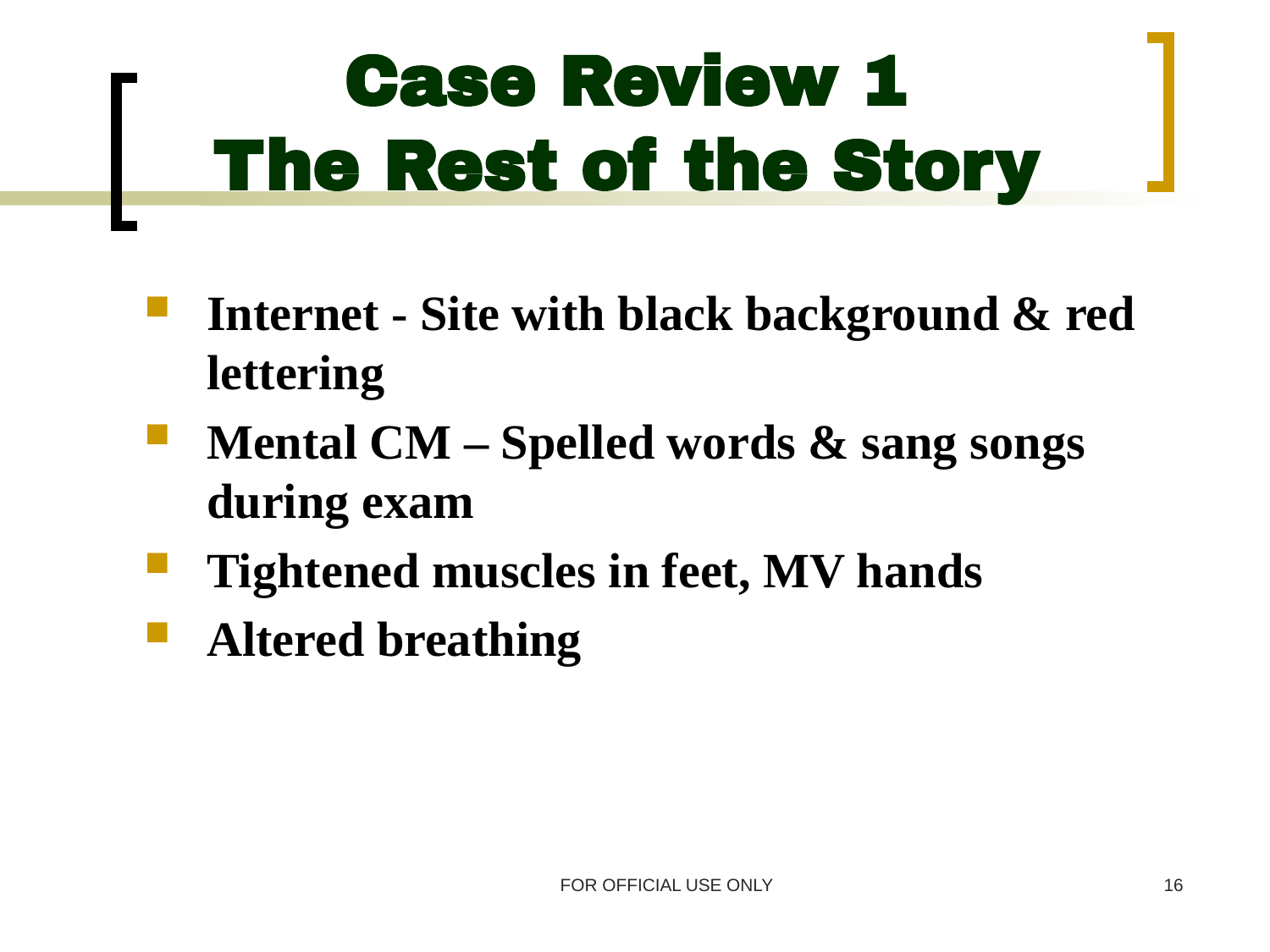

# Case Review 1 The Rest of the Story
Internet - Site with black background & red lettering
Mental CM – Spelled words & sang songs during exam
Tightened muscles in feet, MV hands
Altered breathing
FOR OFFICIAL USE ONLY
16